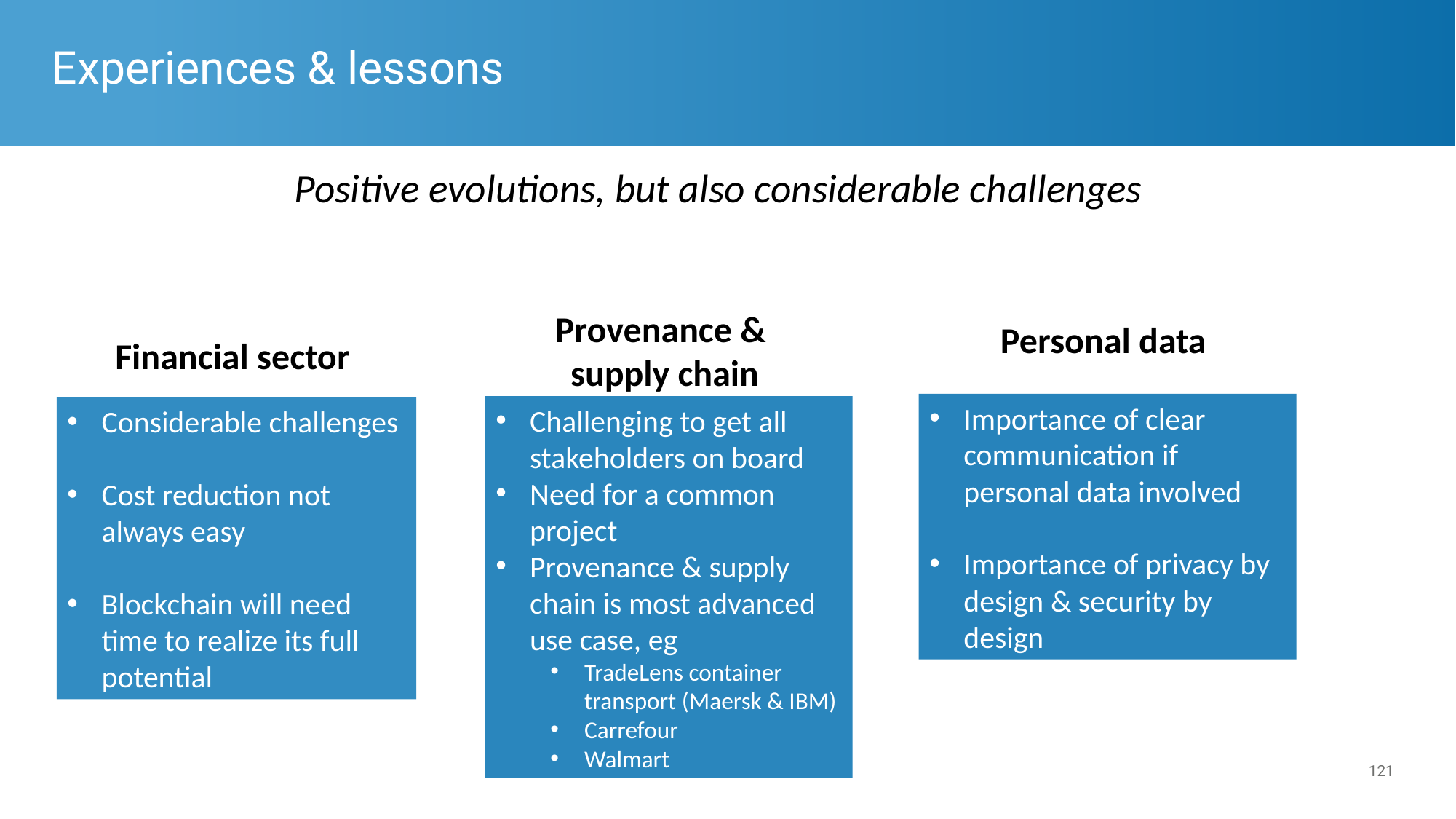

# Experiences & lessons
Positive evolutions, but also considerable challenges

Personal data
Importance of clear communication if personal data involved

Importance of privacy by design & security by design

Provenance &
supply chain

Challenging to get all stakeholders on board
Need for a common project
Provenance & supply chain is most advanced use case, eg
TradeLens container transport (Maersk & IBM)
Carrefour
Walmart

Financial sector

Considerable challenges

Cost reduction not always easy

Blockchain will need time to realize its full potential
121